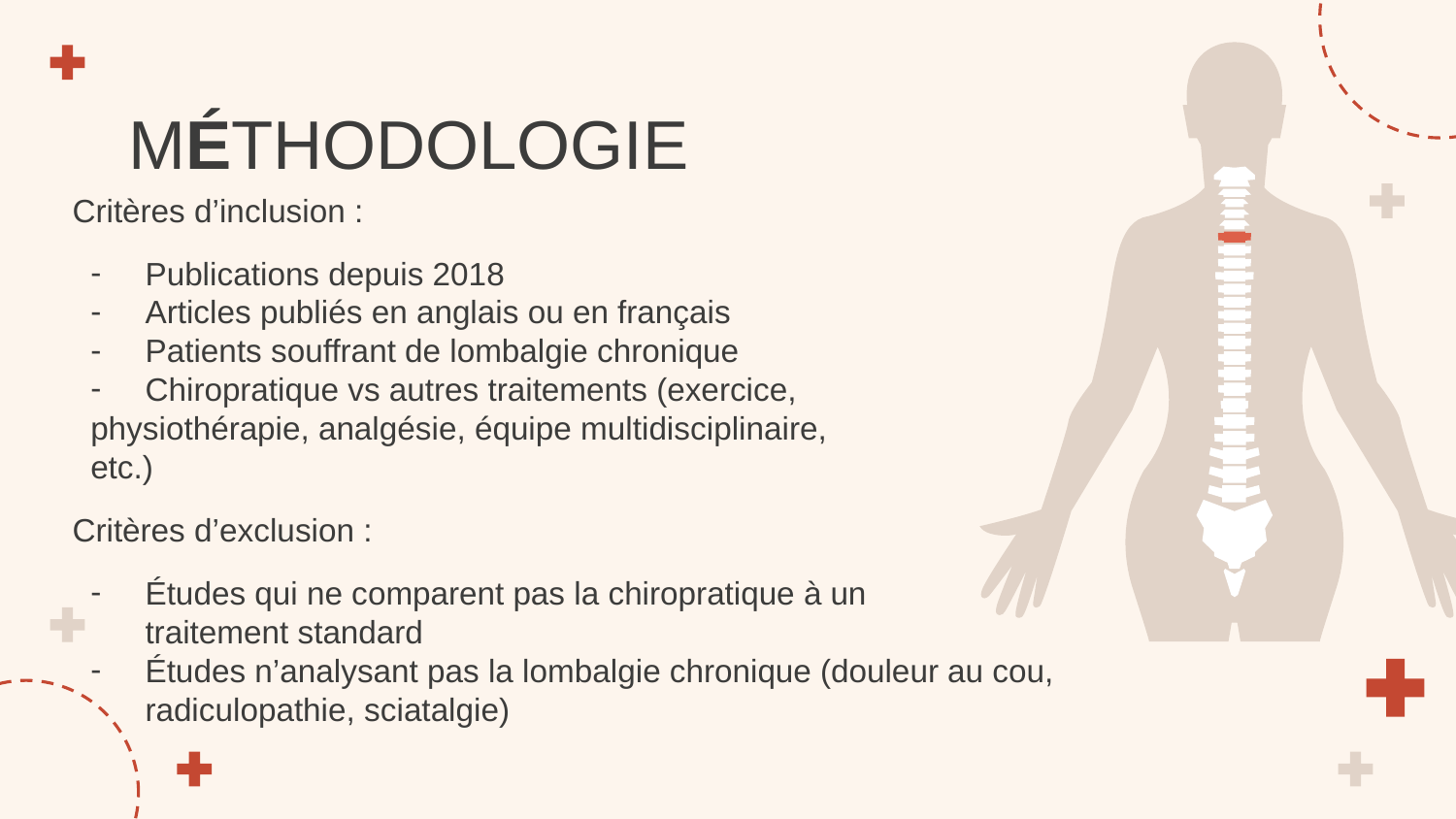

# MÉTHODOLOGIE
Critères d’inclusion :
Publications depuis 2018
Articles publiés en anglais ou en français
Patients souffrant de lombalgie chronique
Chiropratique vs autres traitements (exercice,
physiothérapie, analgésie, équipe multidisciplinaire,
etc.)
Critères d’exclusion :
Études qui ne comparent pas la chiropratique à un                   traitement standard
Études n’analysant pas la lombalgie chronique (douleur au cou, radiculopathie, sciatalgie)